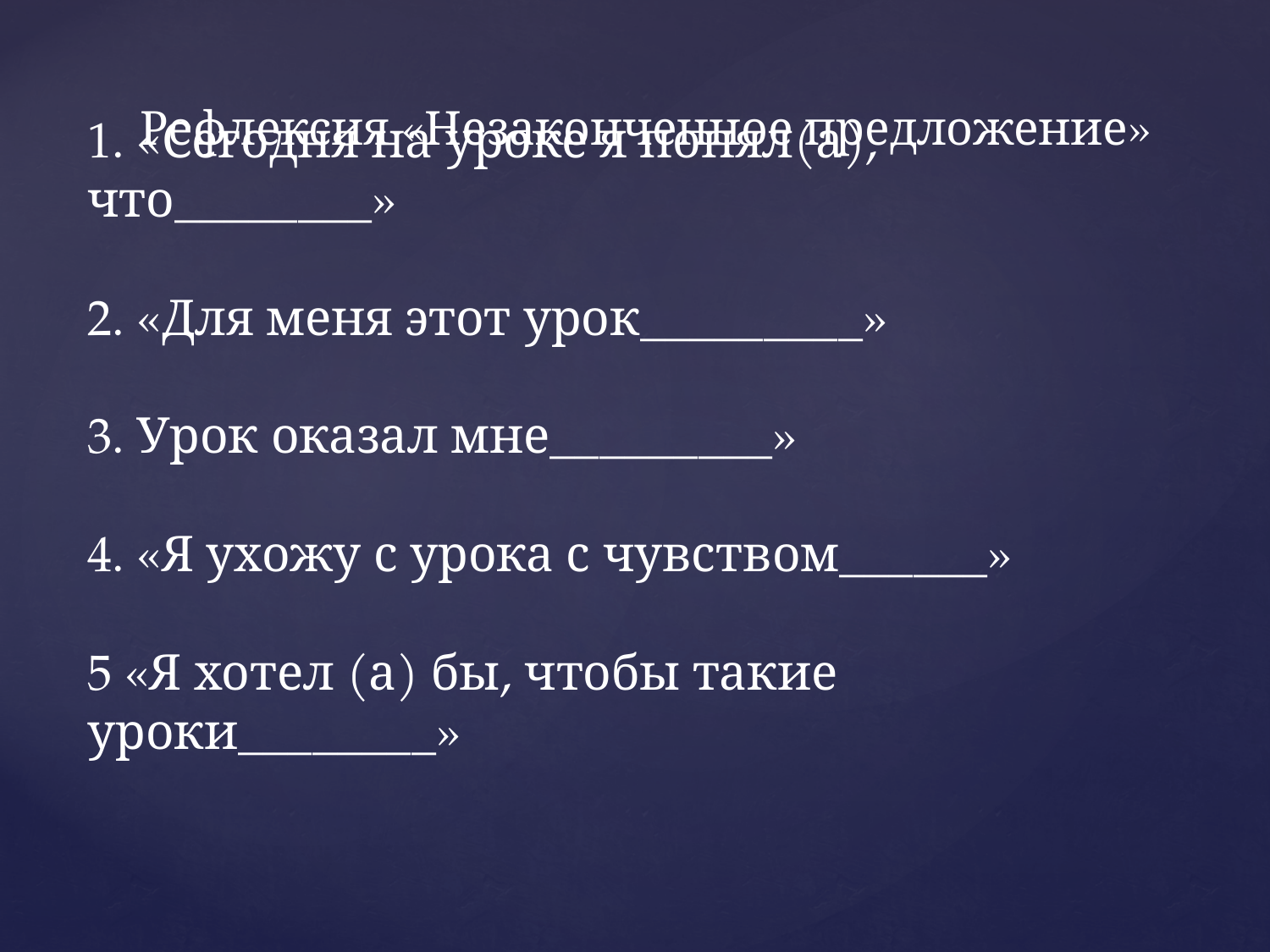

Рефлексия «Незаконченное предложение»
# 1. «Сегодня на уроке я понял(а), что________» 2. «Для меня этот урок_________» 3. Урок оказал мне_________» 4. «Я ухожу с урока с чувством______» 5 «Я хотел (а) бы, чтобы такие уроки________»